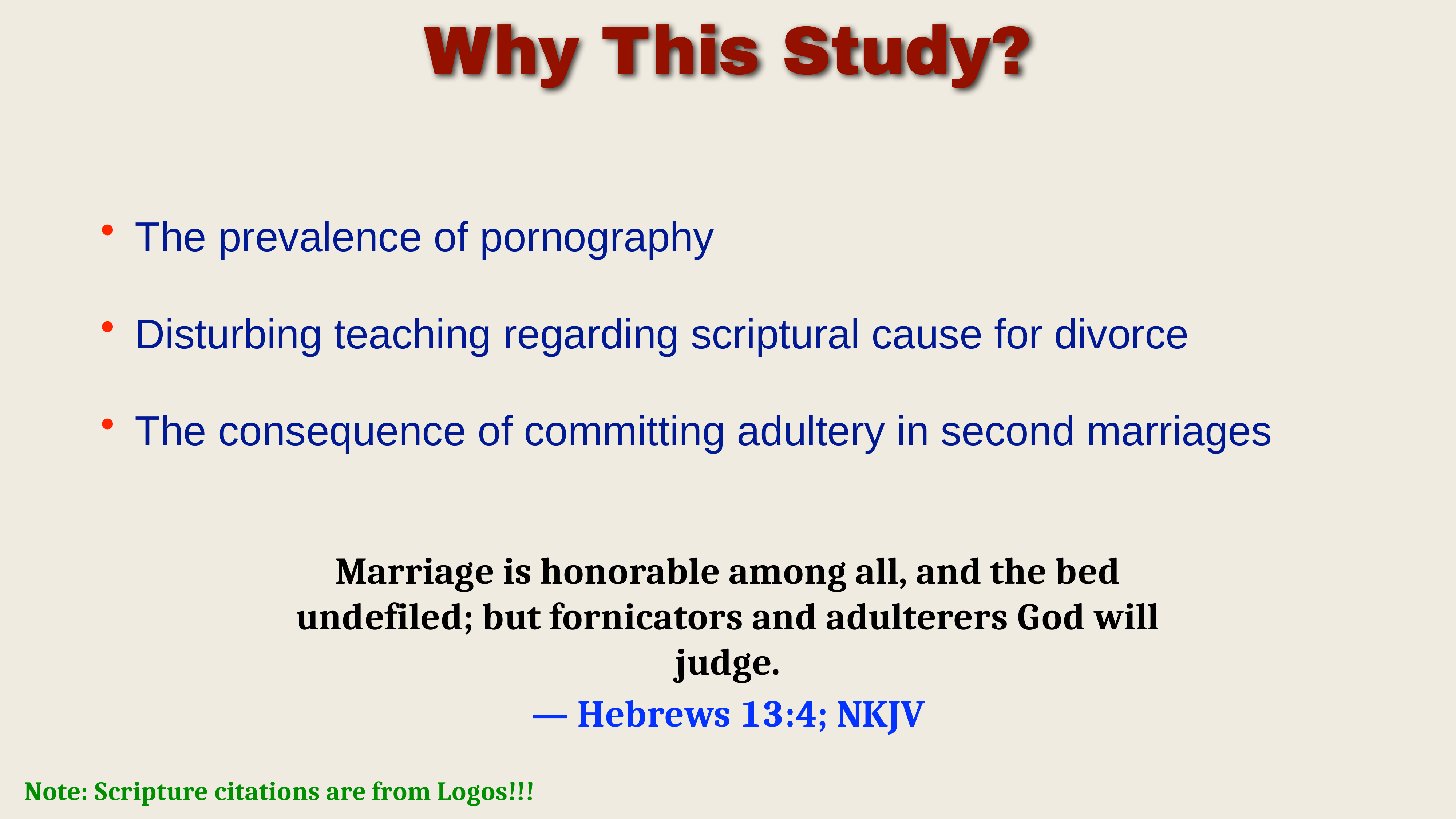

Why This Study?
The prevalence of pornography
Disturbing teaching regarding scriptural cause for divorce
The consequence of committing adultery in second marriages
Marriage is honorable among all, and the bed undefiled; but fornicators and adulterers God will judge.
— Hebrews 13:4; NKJV
Note: Scripture citations are from Logos!!!